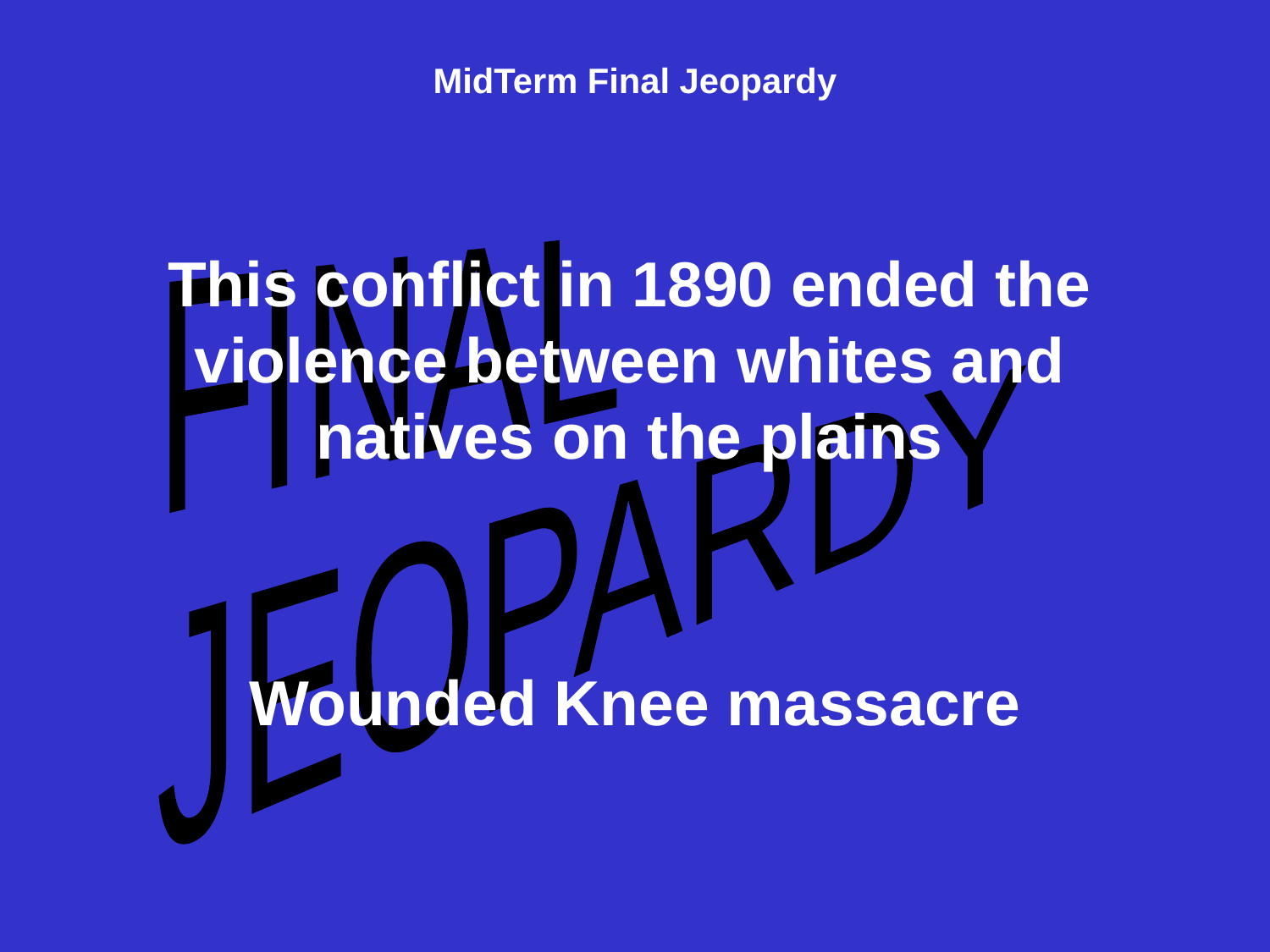

# MidTerm Final Jeopardy
FINAL
JEOPARDY
This conflict in 1890 ended the violence between whites and natives on the plains
Wounded Knee massacre